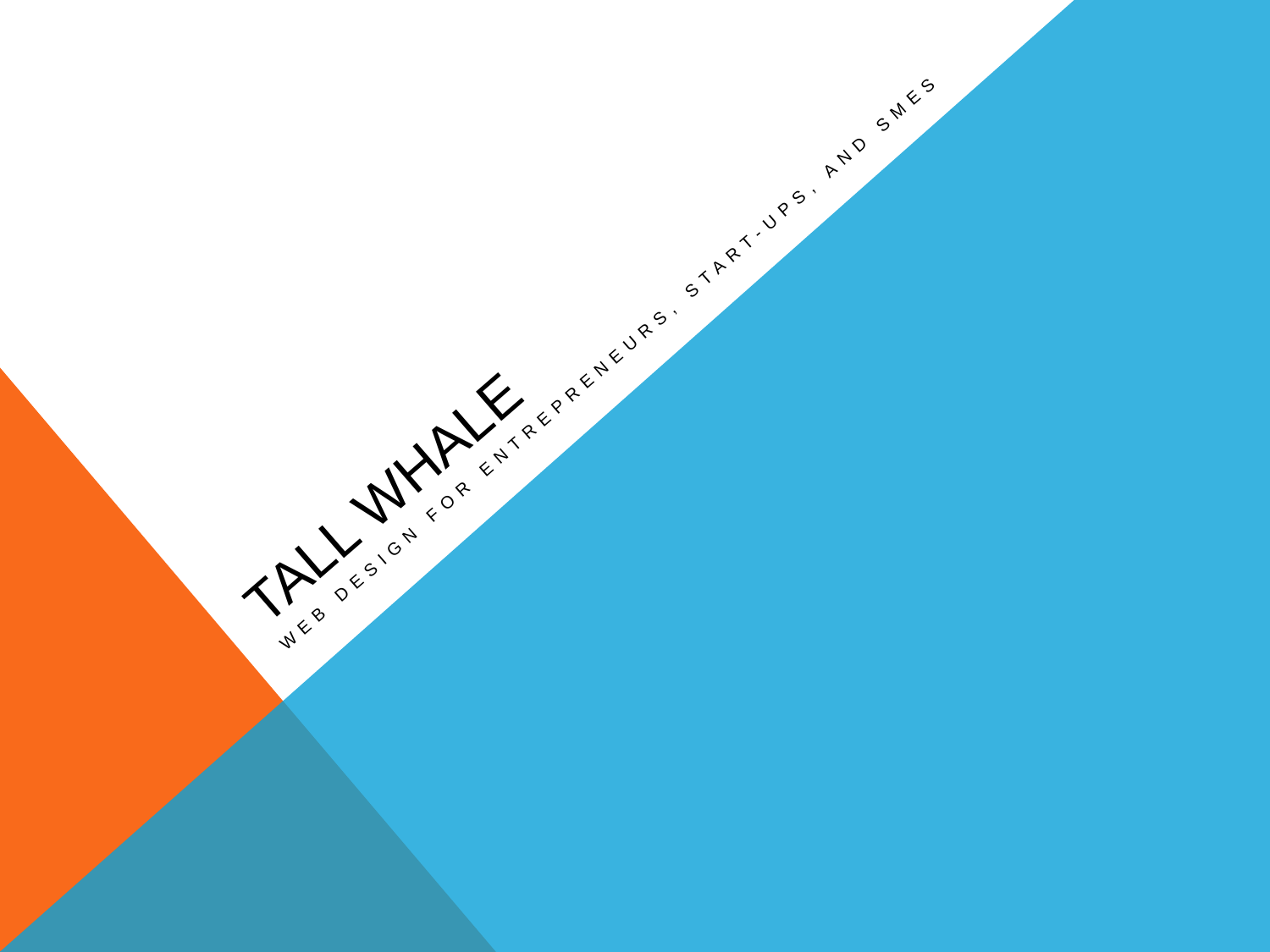

# Tall Whale
Web design for entrepreneurs, start-ups, and SMEs